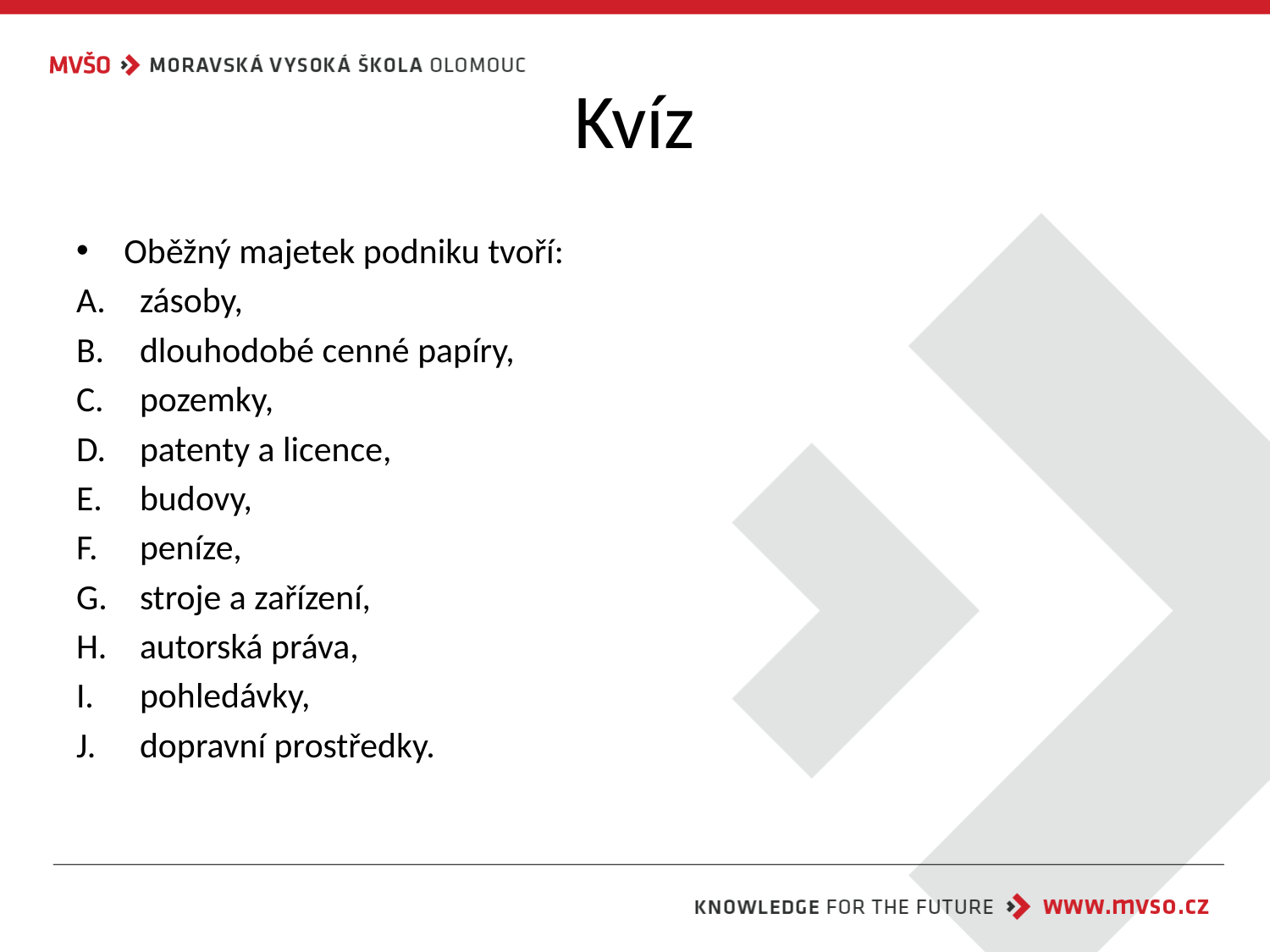

# Kvíz
Oběžný majetek podniku tvoří:
zásoby,
dlouhodobé cenné papíry,
pozemky,
patenty a licence,
budovy,
peníze,
stroje a zařízení,
autorská práva,
pohledávky,
dopravní prostředky.